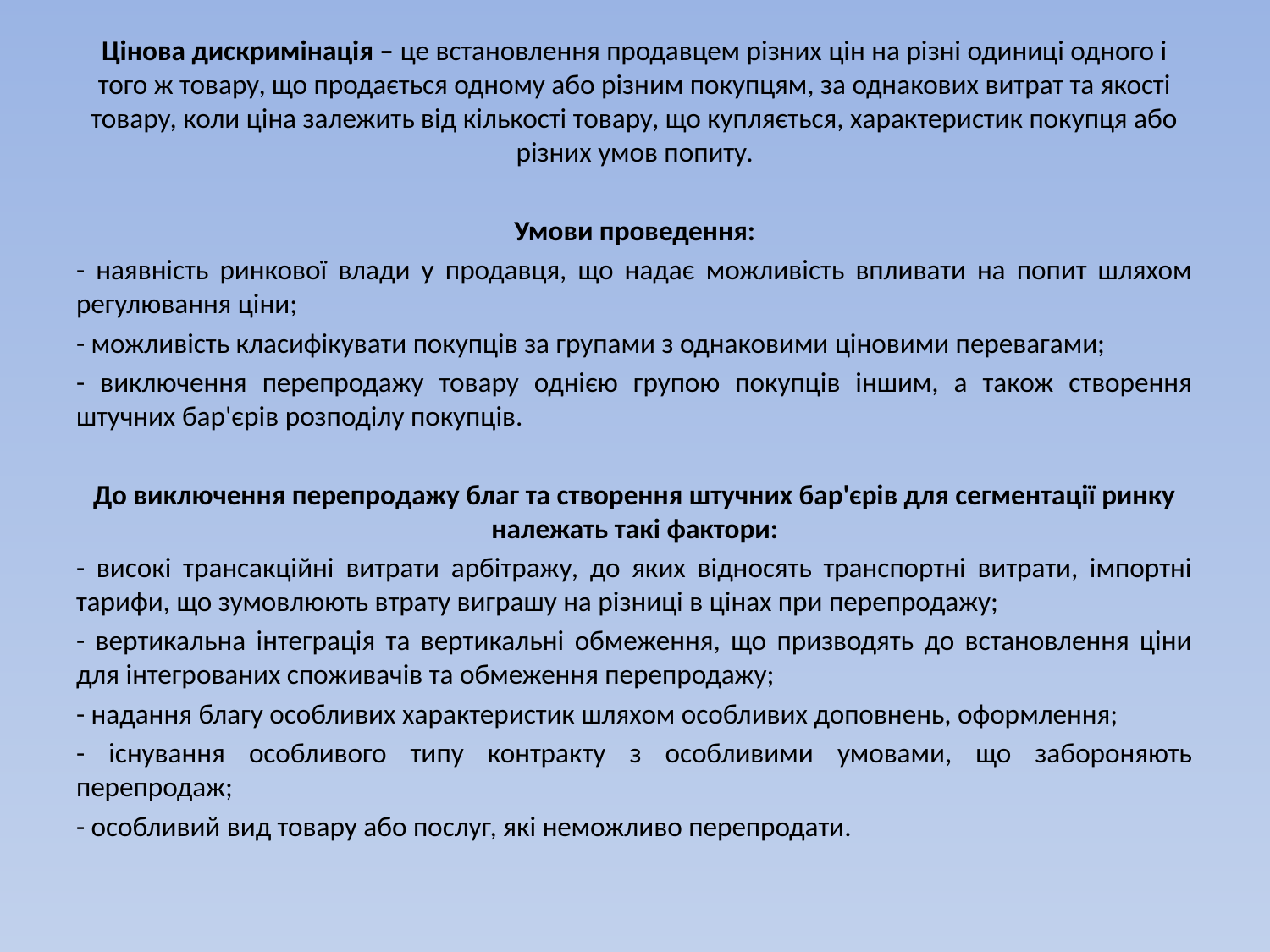

Цінова дискримінація – це встановлення продавцем різних цін на різні одиниці одного і того ж товару, що продається одному або різним покупцям, за однакових витрат та якості товару, коли ціна залежить від кількості товару, що купляється, характеристик покупця або різних умов попиту.

Умови проведення:
- наявність ринкової влади у продавця, що надає можливість впливати на попит шляхом регулювання ціни;
- можливість класифікувати покупців за групами з однаковими ціновими перевагами;
- виключення перепродажу товару однією групою покупців іншим, а також створення штучних бар'єрів розподілу покупців.

До виключення перепродажу благ та створення штучних бар'єрів для сегментації ринку належать такі фактори:
- високі трансакційні витрати арбітражу, до яких відносять транспортні витрати, імпортні тарифи, що зумовлюють втрату виграшу на різниці в цінах при перепродажу;
- вертикальна інтеграція та вертикальні обмеження, що призводять до встановлення ціни для інтегрованих споживачів та обмеження перепродажу;
- надання благу особливих характеристик шляхом особливих доповнень, оформлення;
- існування особливого типу контракту з особливими умовами, що забороняють перепродаж;
- особливий вид товару або послуг, які неможливо перепродати.